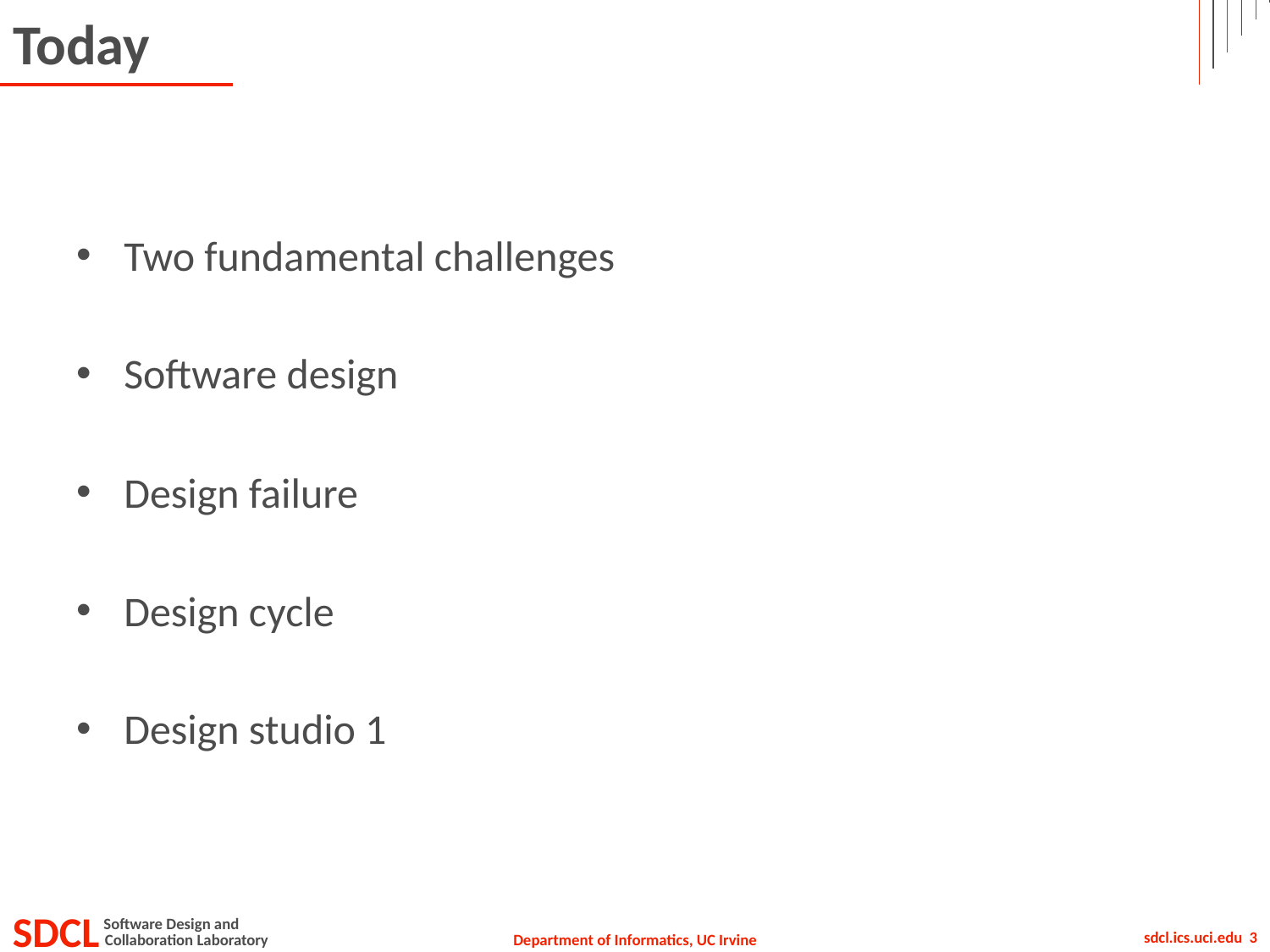

# Today
Two fundamental challenges

Software design

Design failure

Design cycle

Design studio 1